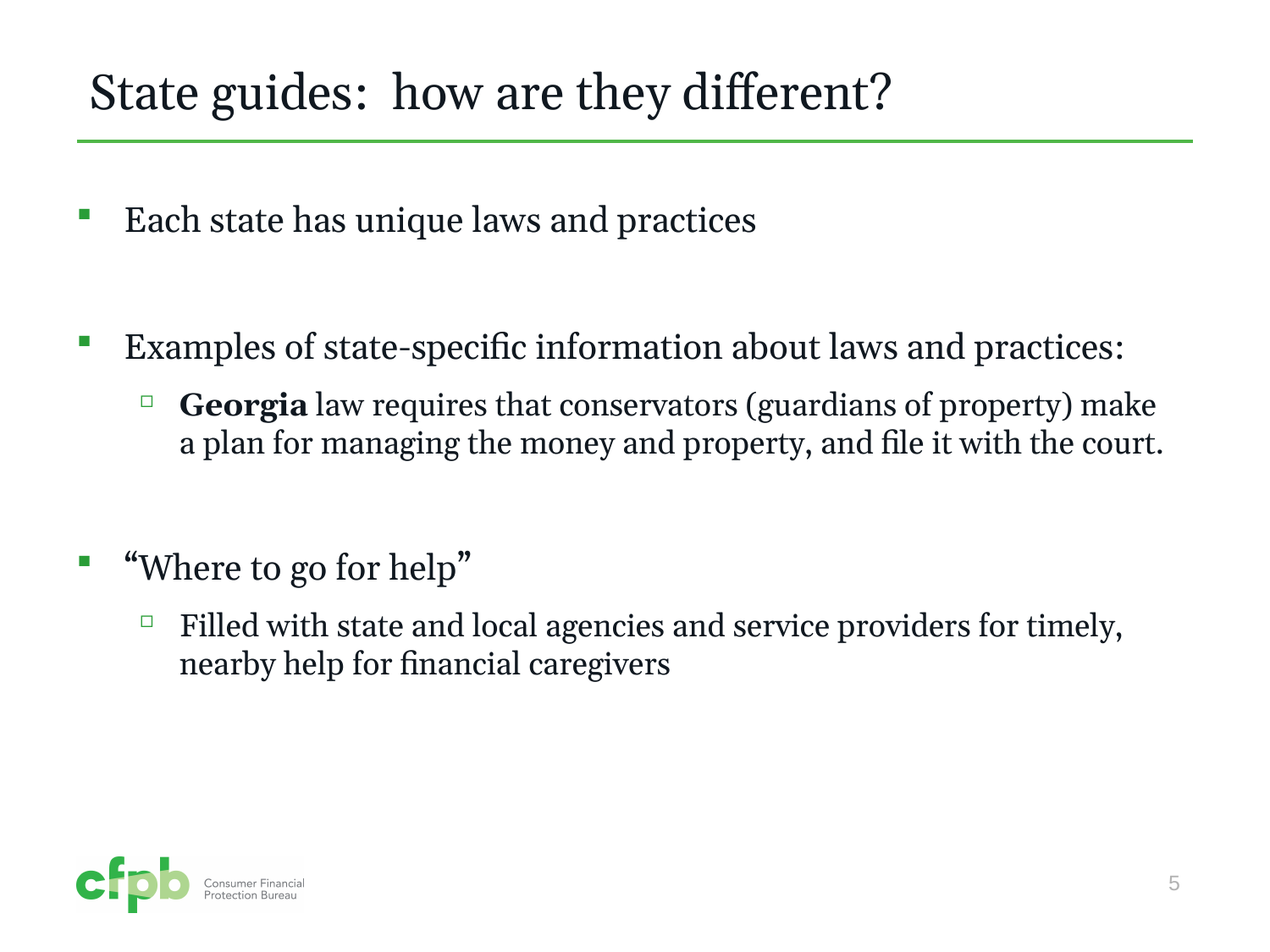

# State guides:  how are they different?
Each state has unique laws and practices

Examples of state-specific information about laws and practices:
Georgia law requires that conservators (guardians of property) make a plan for managing the money and property, and file it with the court.

“Where to go for help”
Filled with state and local agencies and service providers for timely, nearby help for financial caregivers
5